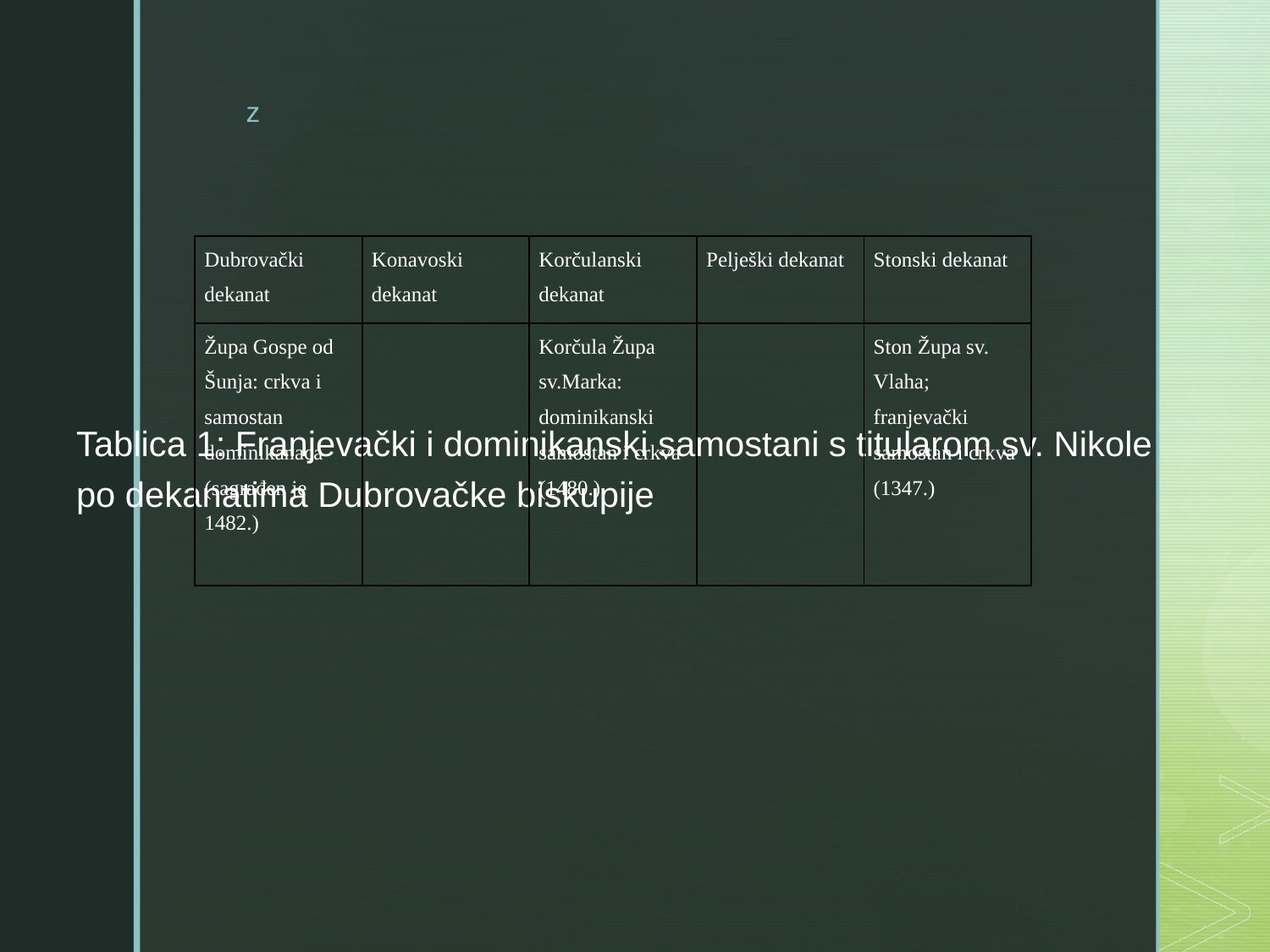

Tablica 1: Franjevački i dominikanski samostani s titularom sv. Nikole po dekanatima Dubrovačke biskupije
| Dubrovački dekanat | Konavoski dekanat | Korčulanski dekanat | Pelješki dekanat | Stonski dekanat |
| --- | --- | --- | --- | --- |
| Župa Gospe od Šunja: crkva i samostan dominikanaca (sagrađen je 1482.) |  | Korčula Župa sv.Marka: dominikanski samostan i crkva (1480.) |  | Ston Župa sv. Vlaha; franjevački samostan i crkva (1347.) |